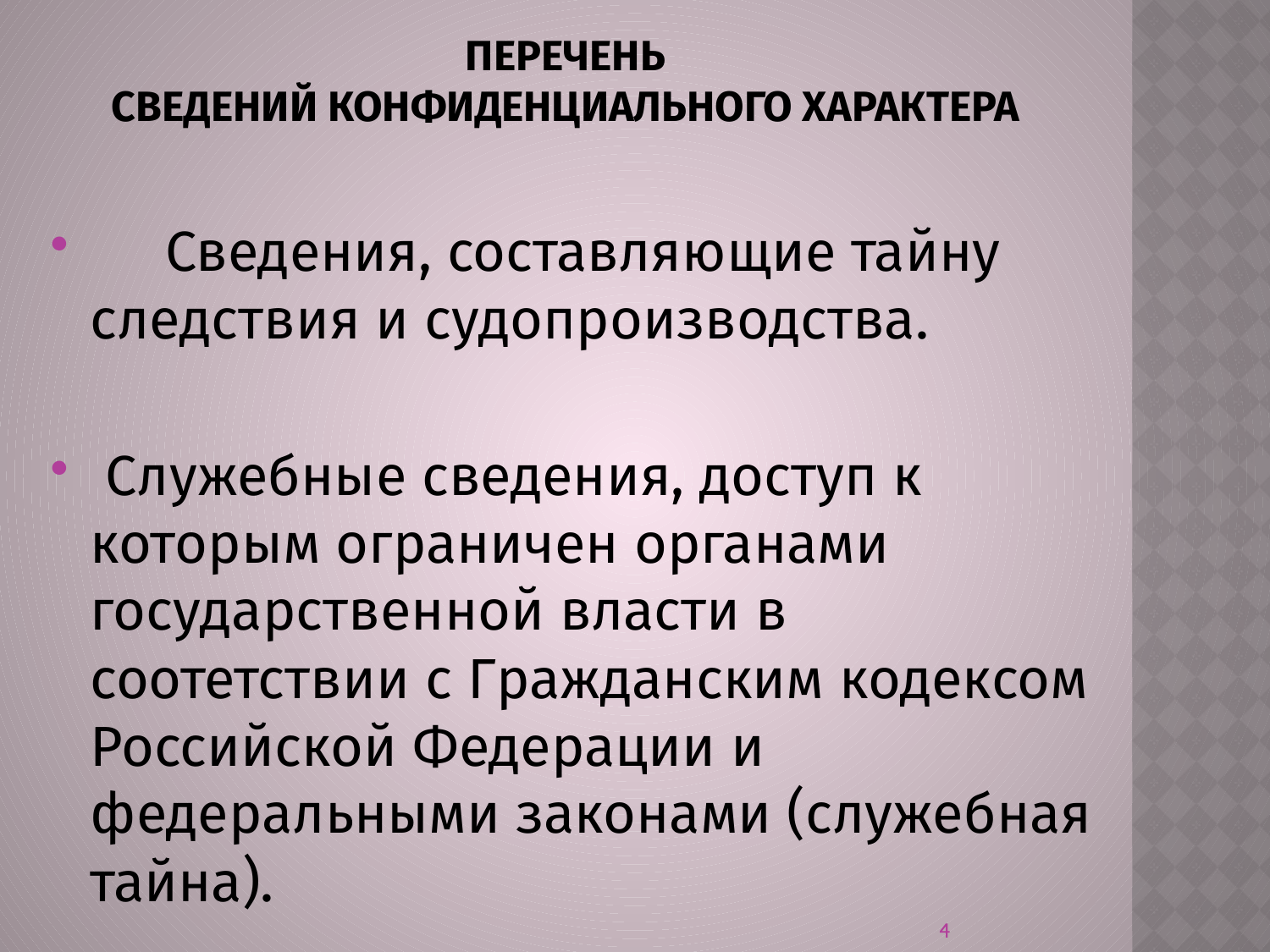

# Перечень сведений конфиденциального характера
     Сведения, составляющие тайну следствия и судопроизводства.

 Служебные сведения, доступ к которым ограничен органами государственной власти в соотетствии с Гражданским кодексом Российской Федерации и федеральными законами (служебная тайна).
4